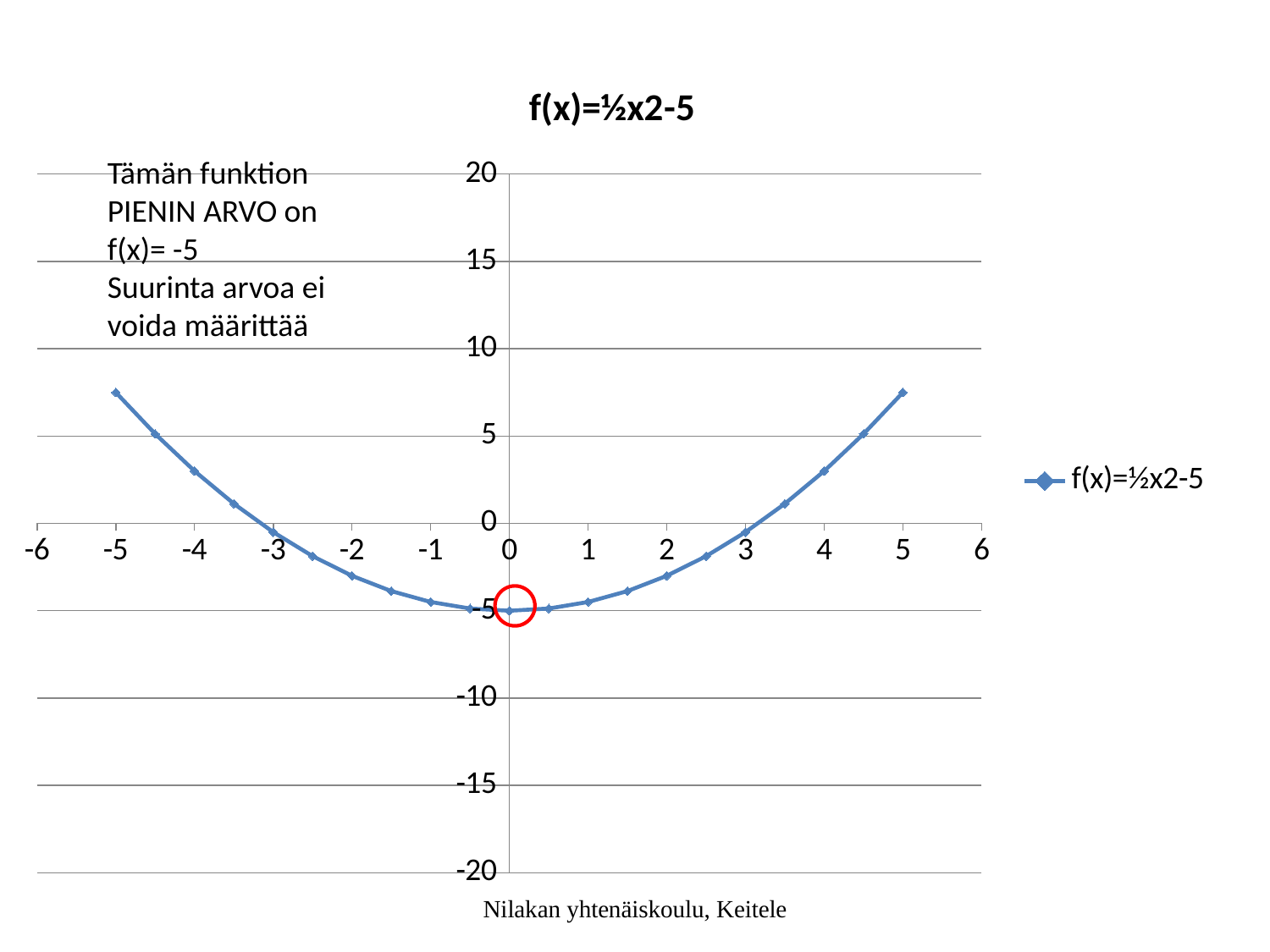

### Chart:

| Category | f(x)=½x2-5 |
|---|---|
Tämän funktion PIENIN ARVO on f(x)= -5
Suurinta arvoa ei voida määrittää

Nilakan yhtenäiskoulu, Keitele